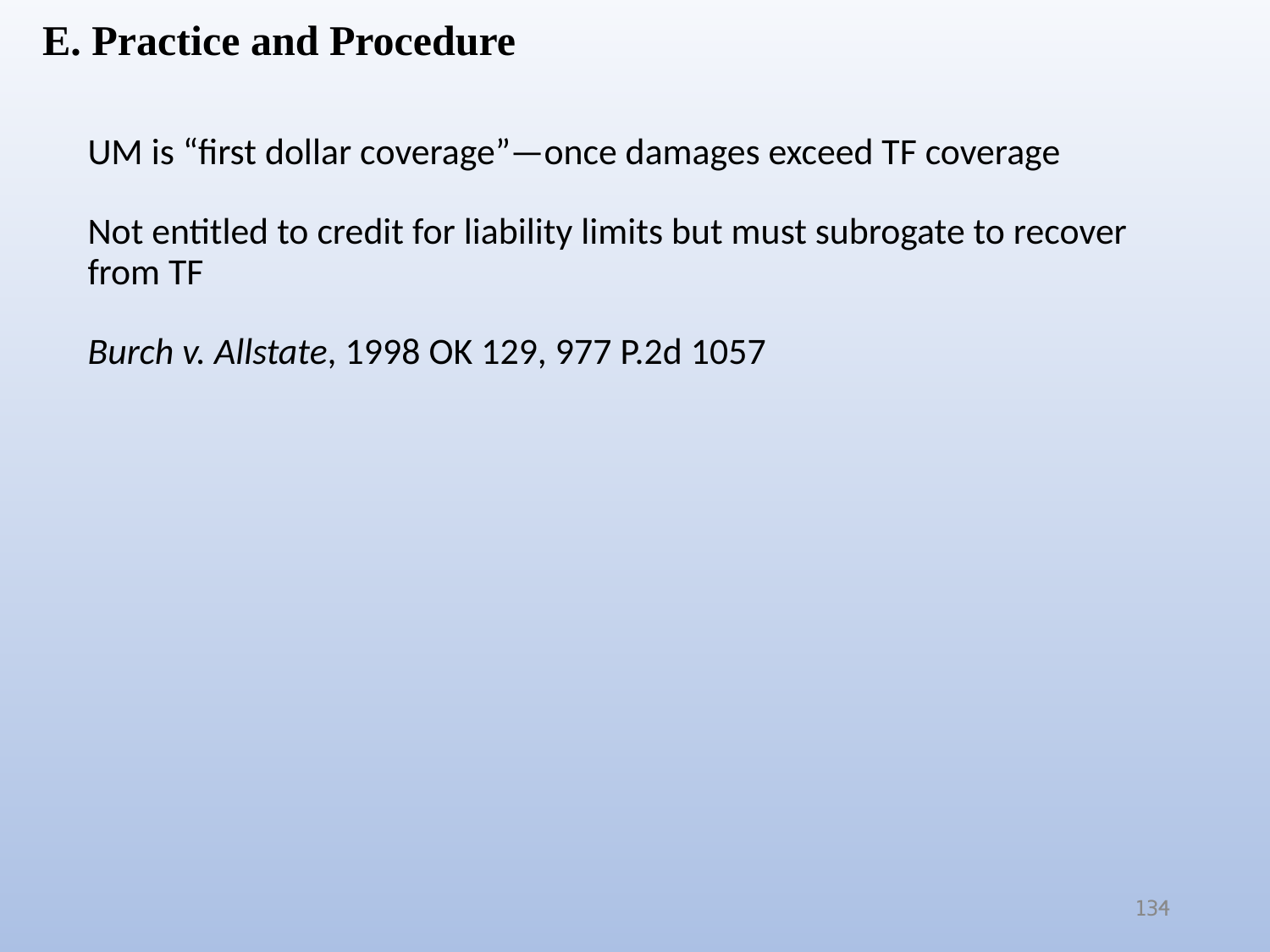

E. Practice and Procedure
UM is “first dollar coverage”—once damages exceed TF coverage

Not entitled to credit for liability limits but must subrogate to recover from TF

Burch v. Allstate, 1998 OK 129, 977 P.2d 1057
134